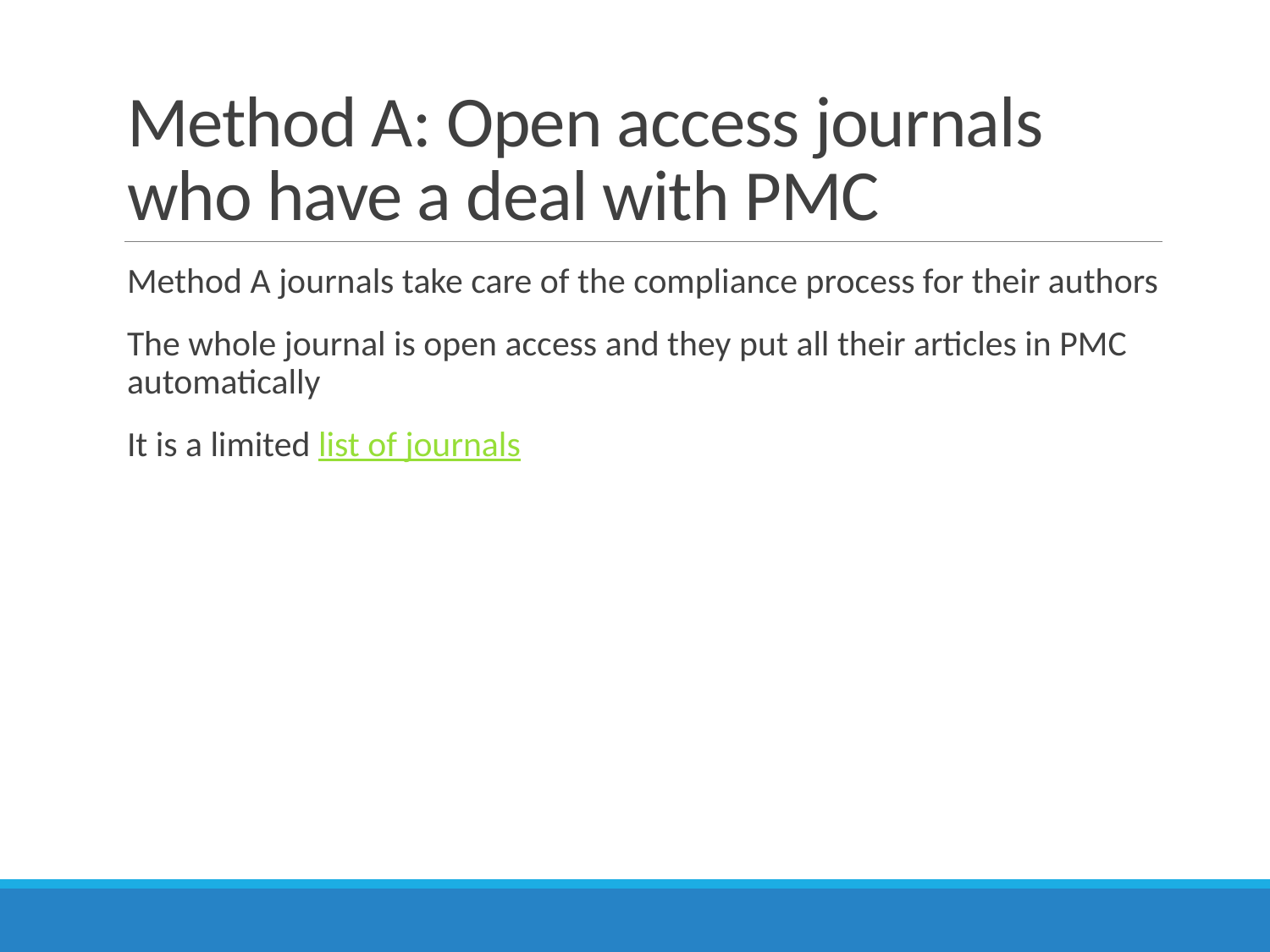

# Method A: Open access journals who have a deal with PMC
Method A journals take care of the compliance process for their authors
The whole journal is open access and they put all their articles in PMC automatically
It is a limited list of journals